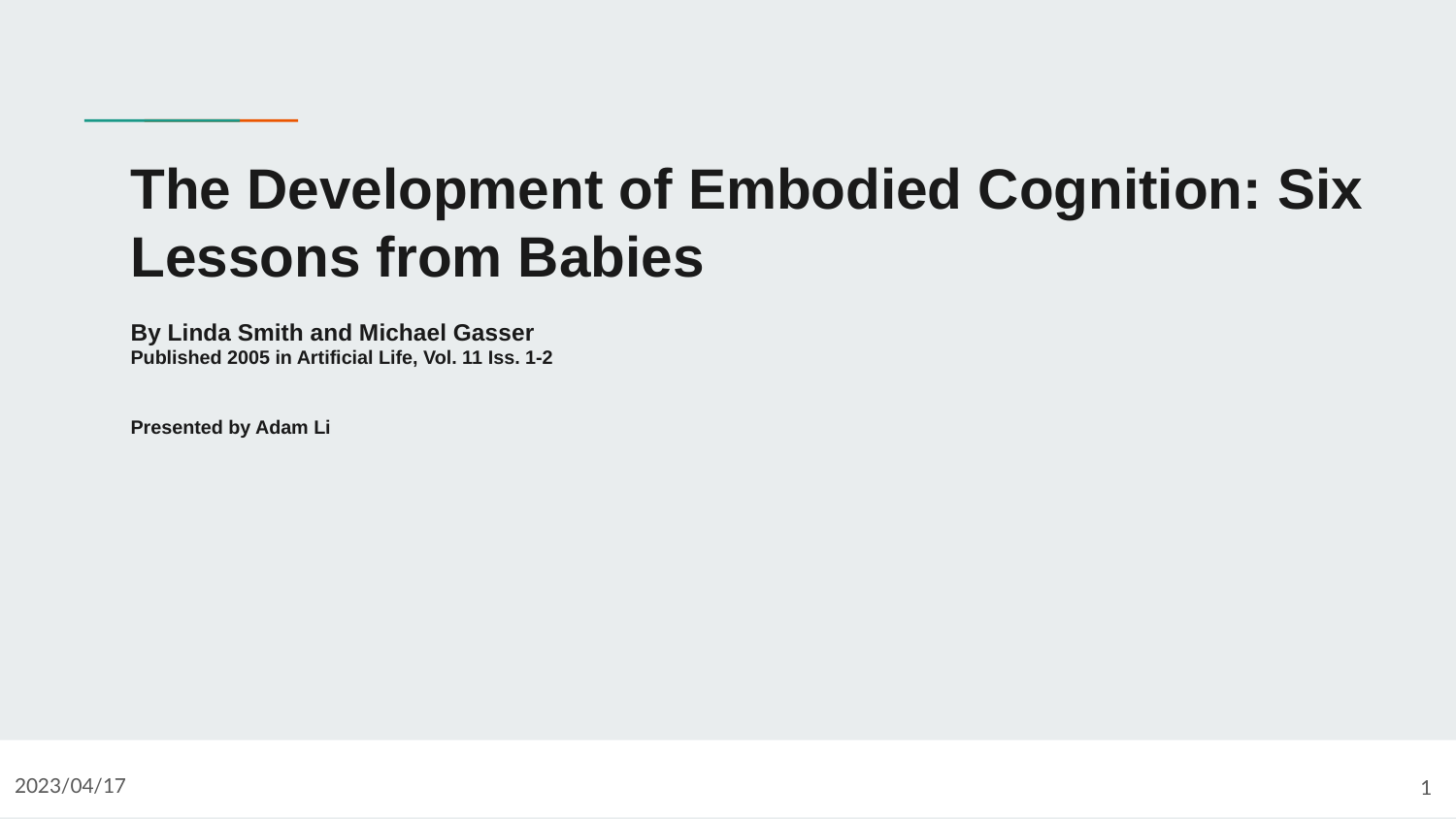

# The Development of Embodied Cognition: Six Lessons from Babies

By Linda Smith and Michael Gasser
Published 2005 in Artificial Life, Vol. 11 Iss. 1-2
Presented by Adam Li
1